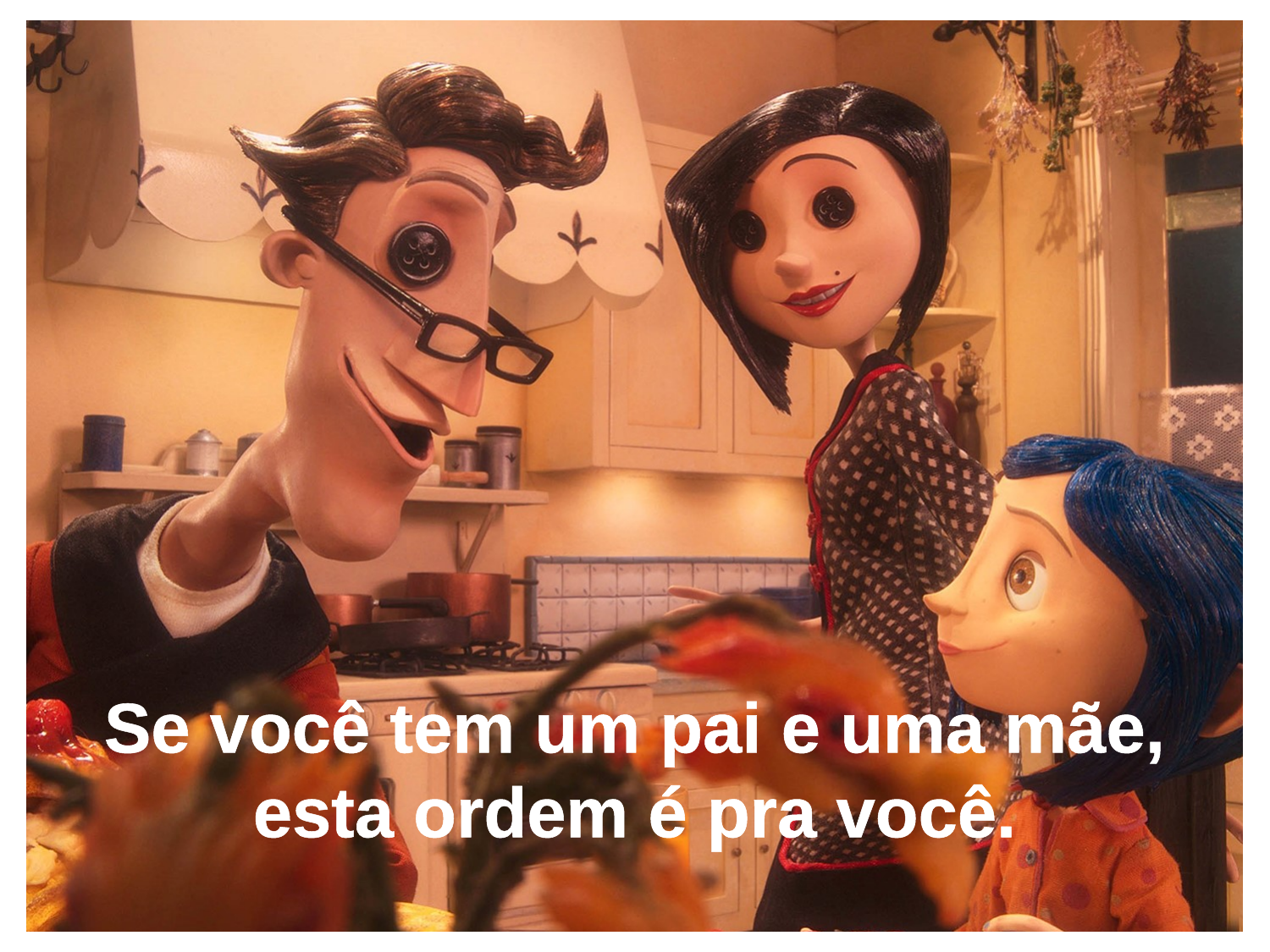

Se você tem um pai e uma mãe, esta ordem é pra você.